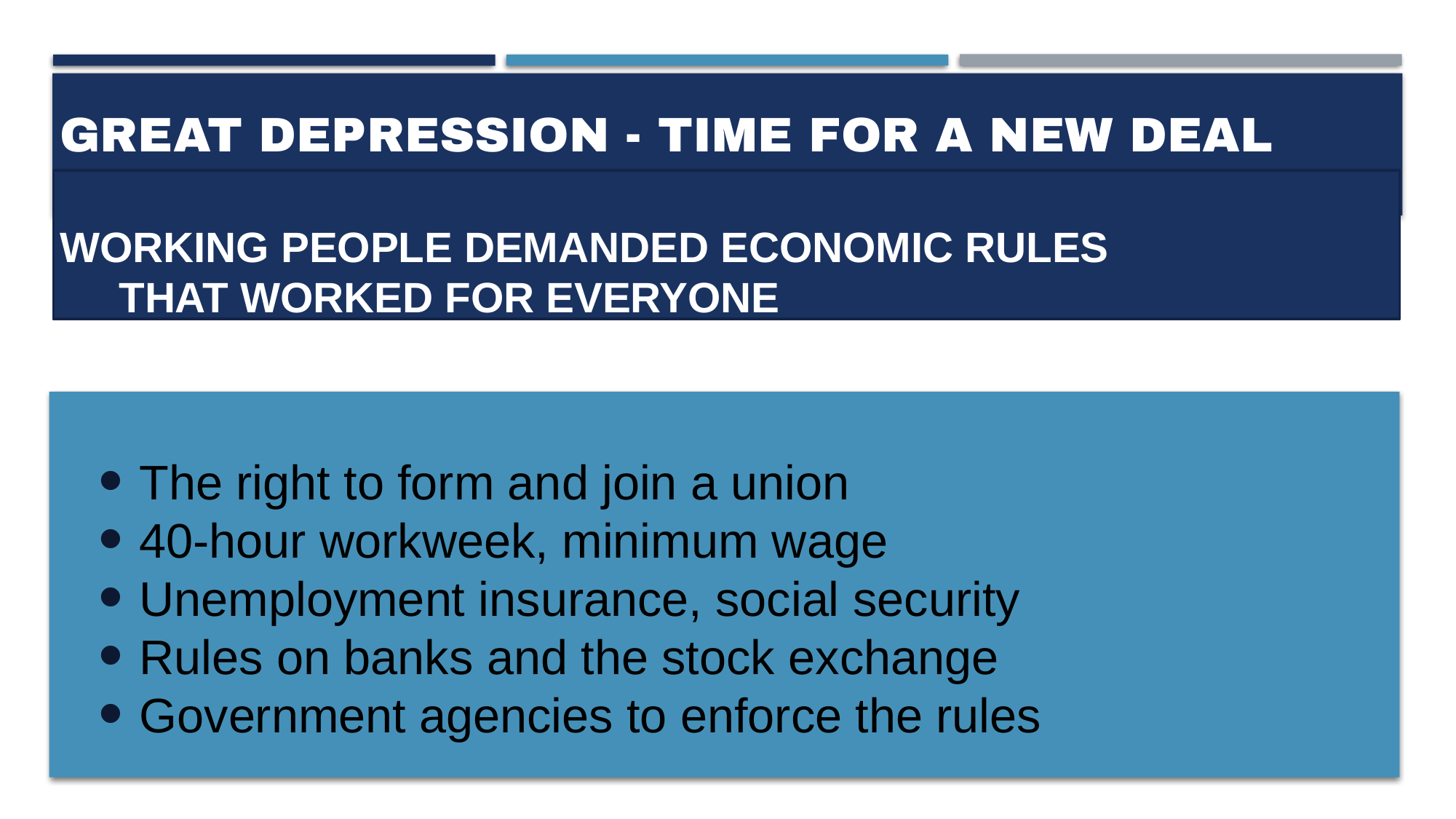

# great Depression - Time for a New Deal Working people demanded economic rules that worked for everyone

The right to form and join a union
40-hour workweek, minimum wage
Unemployment insurance, social security
Rules on banks and the stock exchange
Government agencies to enforce the rules